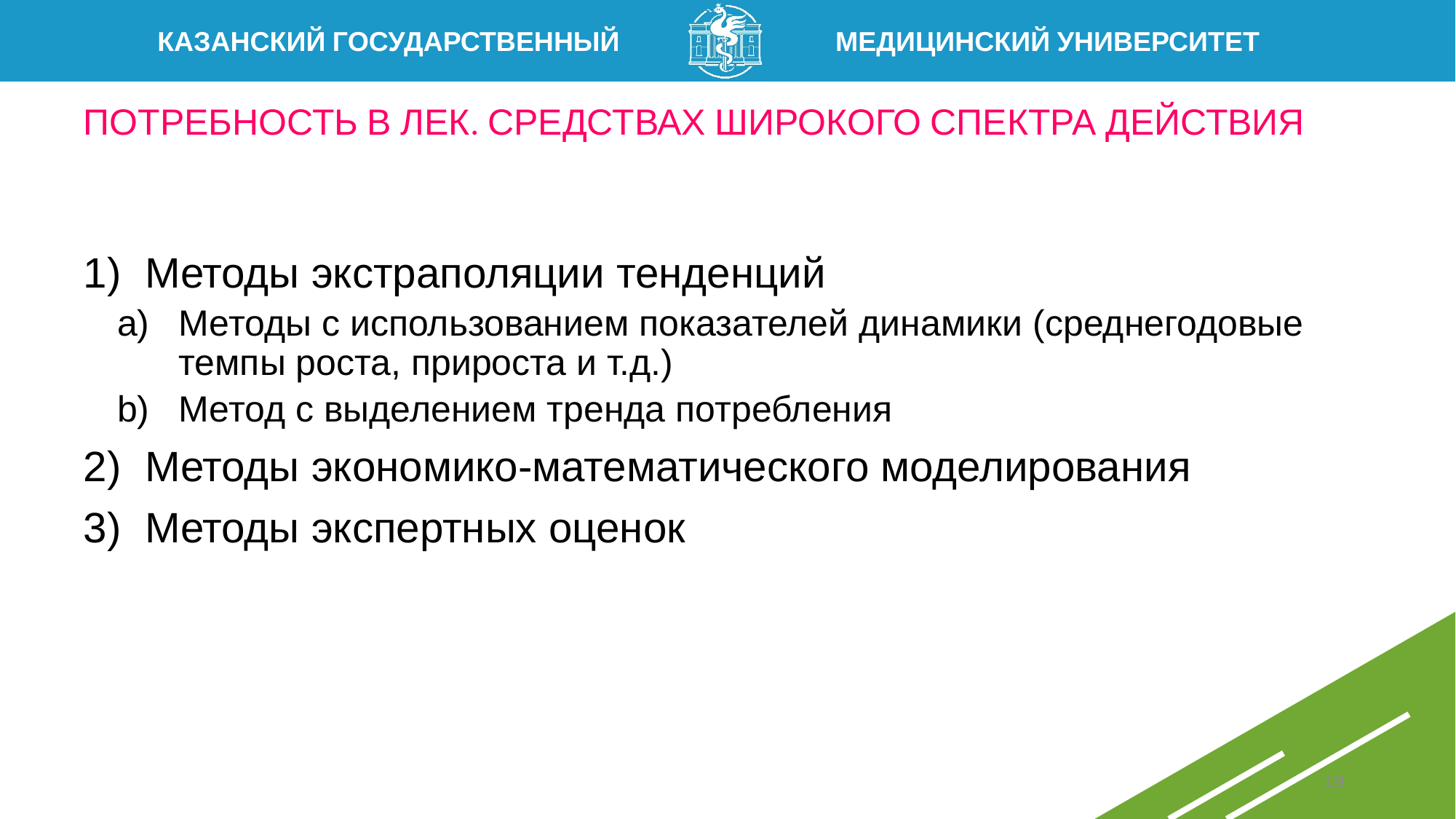

# ПОТРЕБНОСТЬ В ЛЕК. СРЕДСТВАХ ШИРОКОГО СПЕКТРА ДЕЙСТВИЯ
Методы экстраполяции тенденций
Методы с использованием показателей динамики (среднегодовые темпы роста, прироста и т.д.)
Метод с выделением тренда потребления
Методы экономико-математического моделирования
Методы экспертных оценок

19